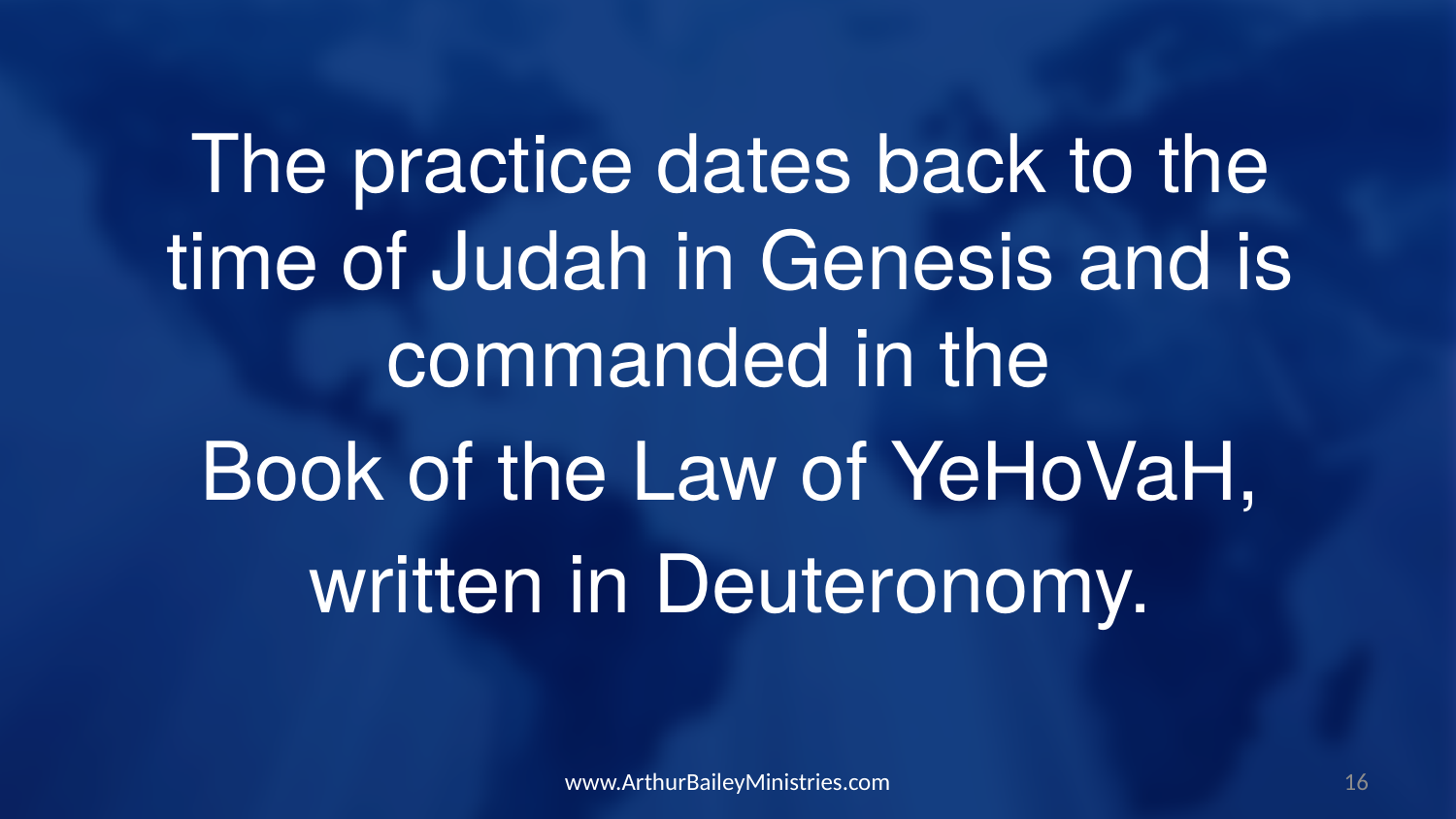

The practice dates back to the time of Judah in Genesis and is commanded in the
Book of the Law of YeHoVaH,
written in Deuteronomy.
www.ArthurBaileyMinistries.com
16